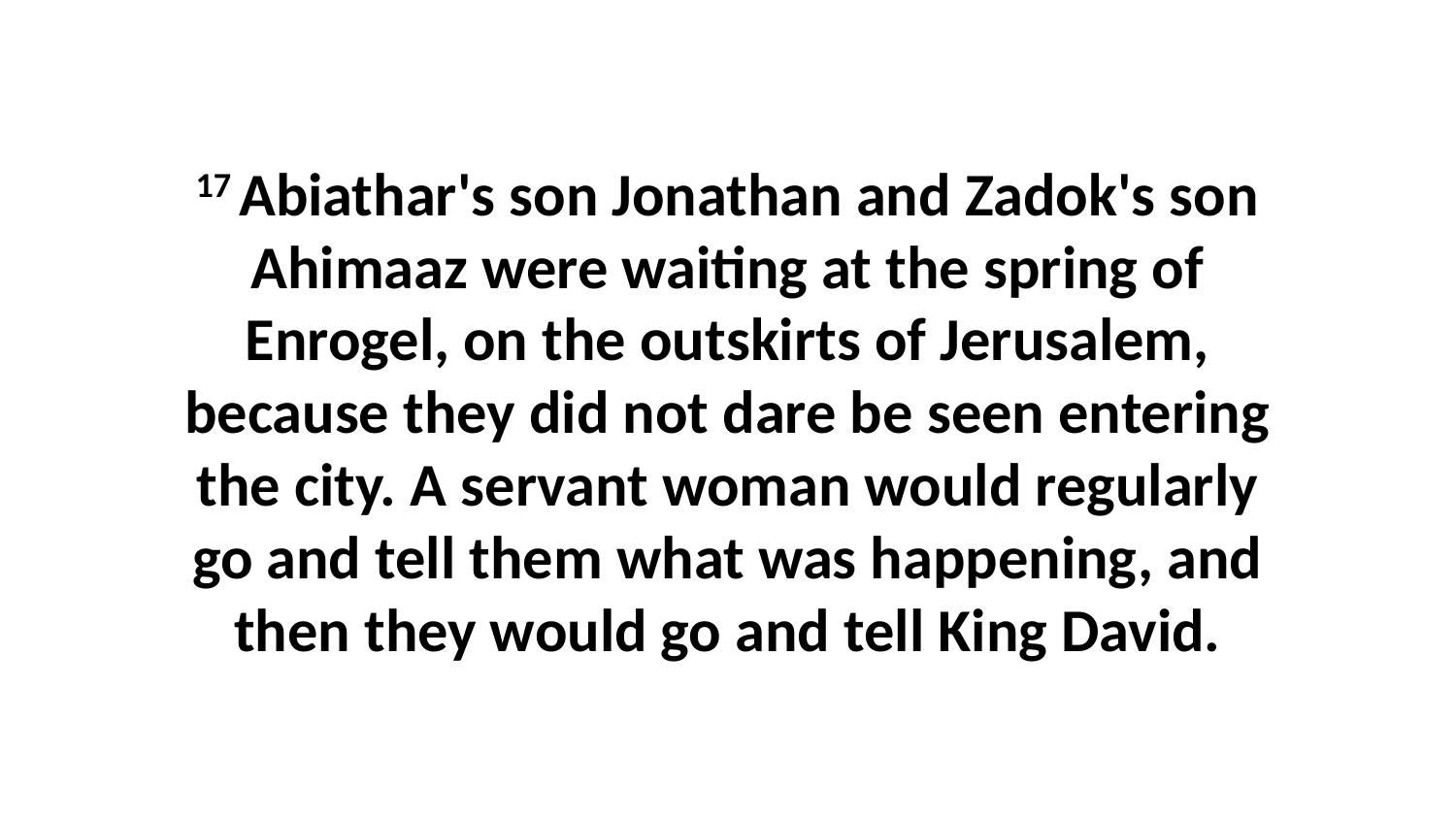

17 Abiathar's son Jonathan and Zadok's son Ahimaaz were waiting at the spring of Enrogel, on the outskirts of Jerusalem, because they did not dare be seen entering the city. A servant woman would regularly go and tell them what was happening, and then they would go and tell King David.